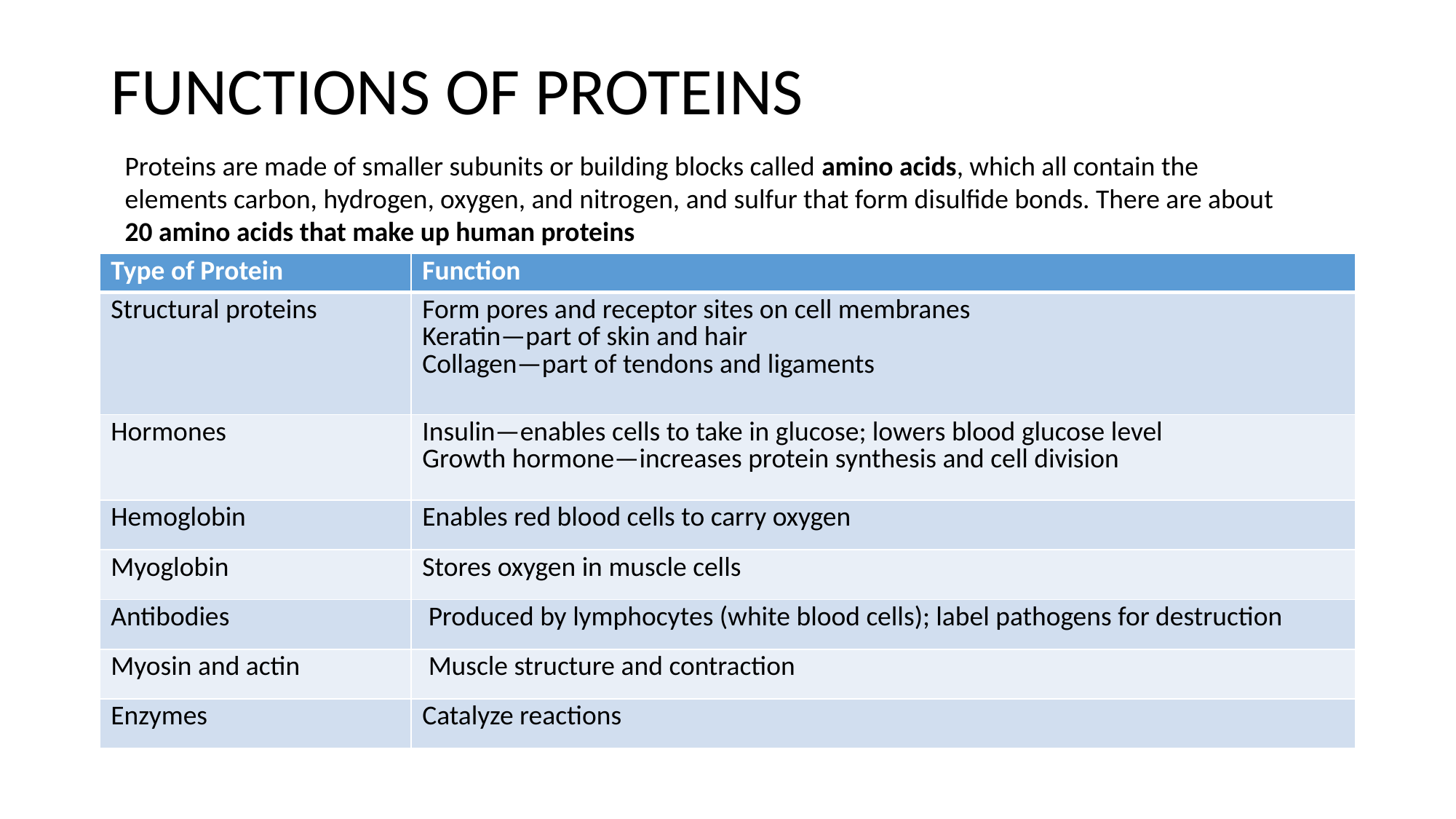

# FUNCTIONS OF PROTEINS
Proteins are made of smaller subunits or building blocks called amino acids, which all contain the elements carbon, hydrogen, oxygen, and nitrogen, and sulfur that form disulfide bonds. There are about 20 amino acids that make up human proteins
| Type of Protein | Function |
| --- | --- |
| Structural proteins | Form pores and receptor sites on cell membranes Keratin—part of skin and hair Collagen—part of tendons and ligaments |
| Hormones | Insulin—enables cells to take in glucose; lowers blood glucose level Growth hormone—increases protein synthesis and cell division |
| Hemoglobin | Enables red blood cells to carry oxygen |
| Myoglobin | Stores oxygen in muscle cells |
| Antibodies | Produced by lymphocytes (white blood cells); label pathogens for destruction |
| Myosin and actin | Muscle structure and contraction |
| Enzymes | Catalyze reactions |